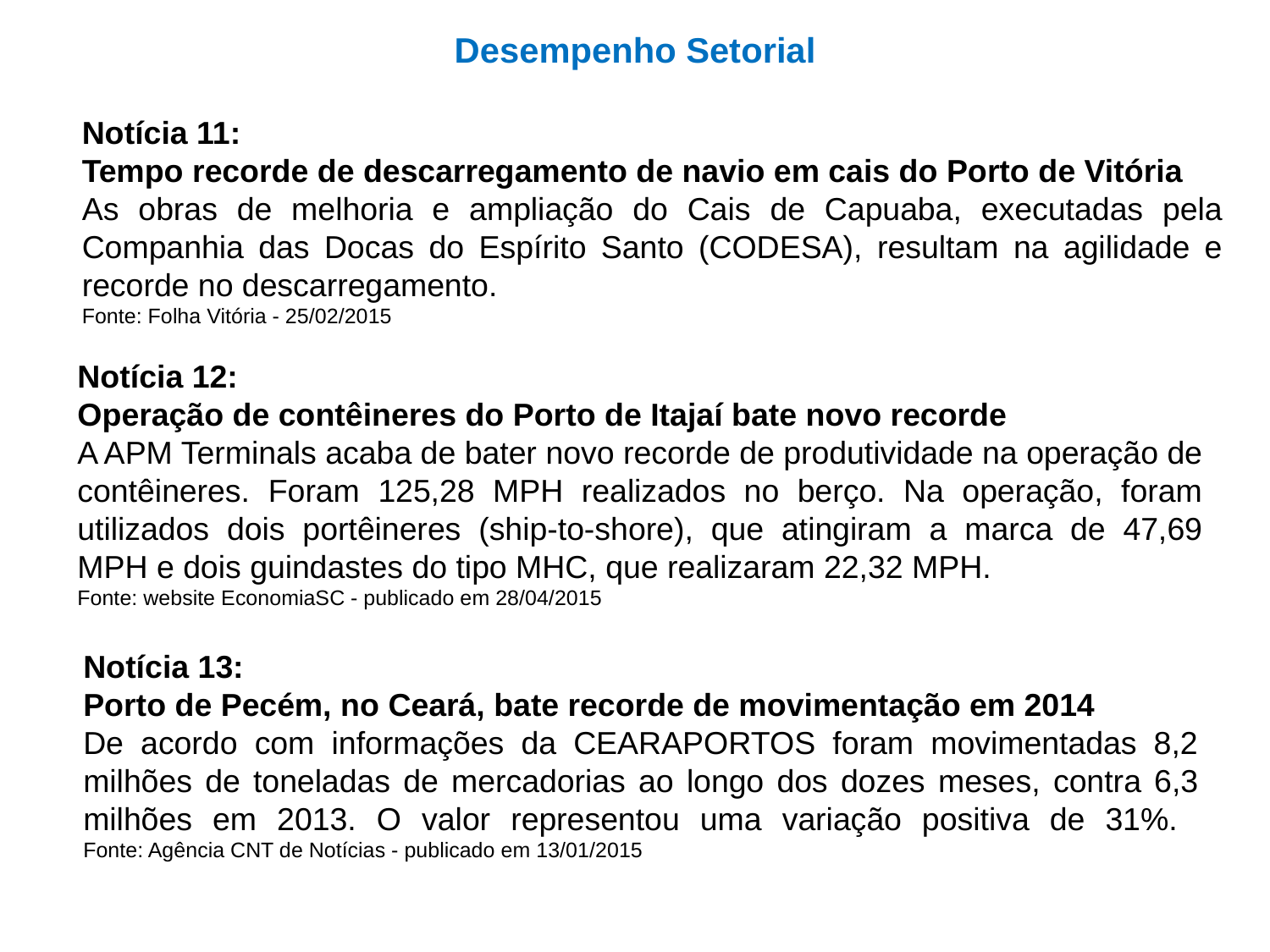

# Desempenho Setorial
Notícia 11:
Tempo recorde de descarregamento de navio em cais do Porto de Vitória
As obras de melhoria e ampliação do Cais de Capuaba, executadas pela Companhia das Docas do Espírito Santo (CODESA), resultam na agilidade e recorde no descarregamento.
Fonte: Folha Vitória - 25/02/2015
Notícia 12:
Operação de contêineres do Porto de Itajaí bate novo recorde
A APM Terminals acaba de bater novo recorde de produtividade na operação de contêineres. Foram 125,28 MPH realizados no berço. Na operação, foram utilizados dois portêineres (ship-to-shore), que atingiram a marca de 47,69 MPH e dois guindastes do tipo MHC, que realizaram 22,32 MPH.
Fonte: website EconomiaSC - publicado em 28/04/2015

Notícia 13:
Porto de Pecém, no Ceará, bate recorde de movimentação em 2014
De acordo com informações da CEARAPORTOS foram movimentadas 8,2 milhões de toneladas de mercadorias ao longo dos dozes meses, contra 6,3 milhões em 2013. O valor representou uma variação positiva de 31%.
Fonte: Agência CNT de Notícias - publicado em 13/01/2015